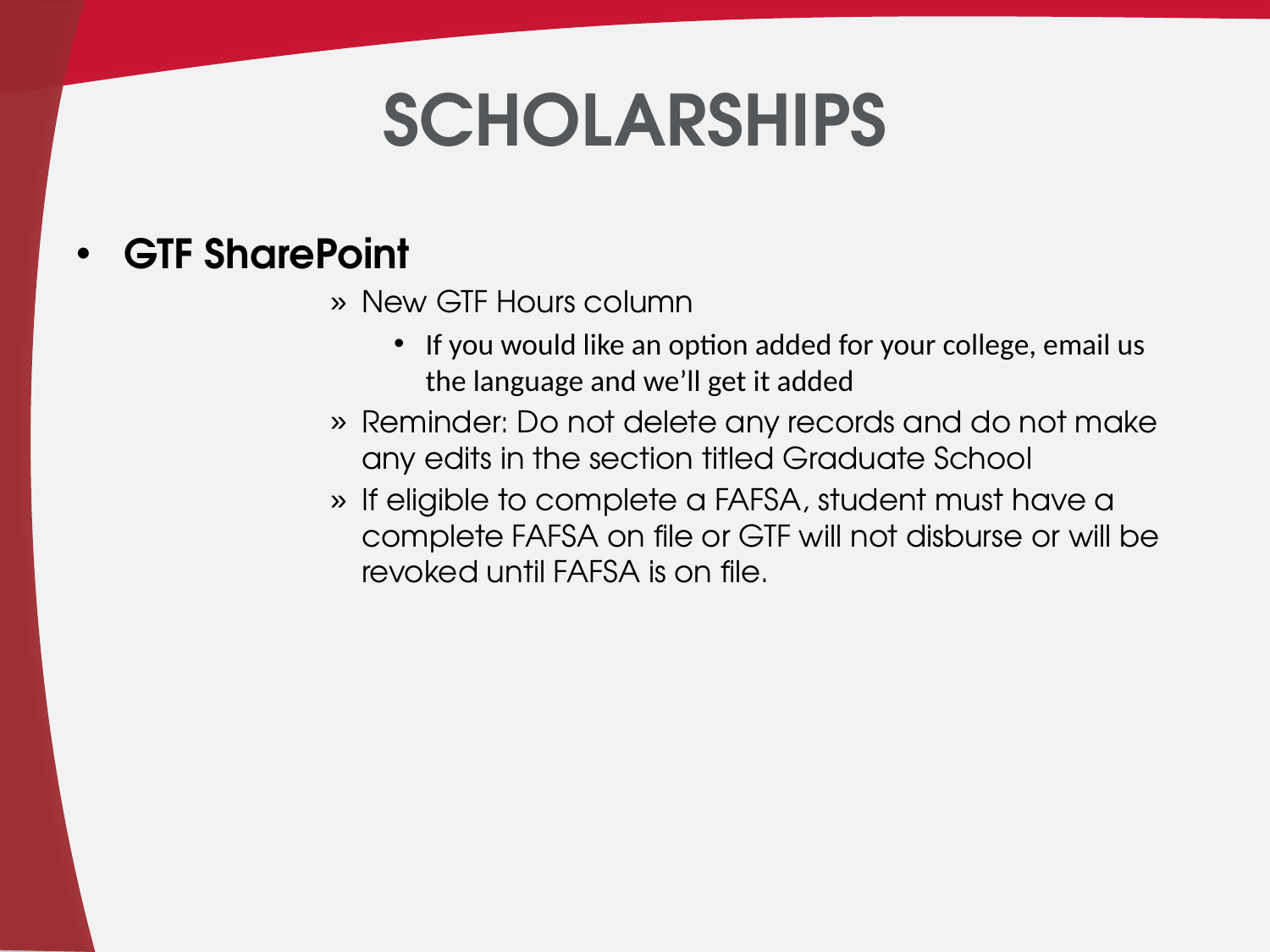

# Scholarships
GTF SharePoint
New GTF Hours column
If you would like an option added for your college, email us the language and we’ll get it added
Reminder: Do not delete any records and do not make any edits in the section titled Graduate School
If eligible to complete a FAFSA, student must have a complete FAFSA on file or GTF will not disburse or will be revoked until FAFSA is on file.